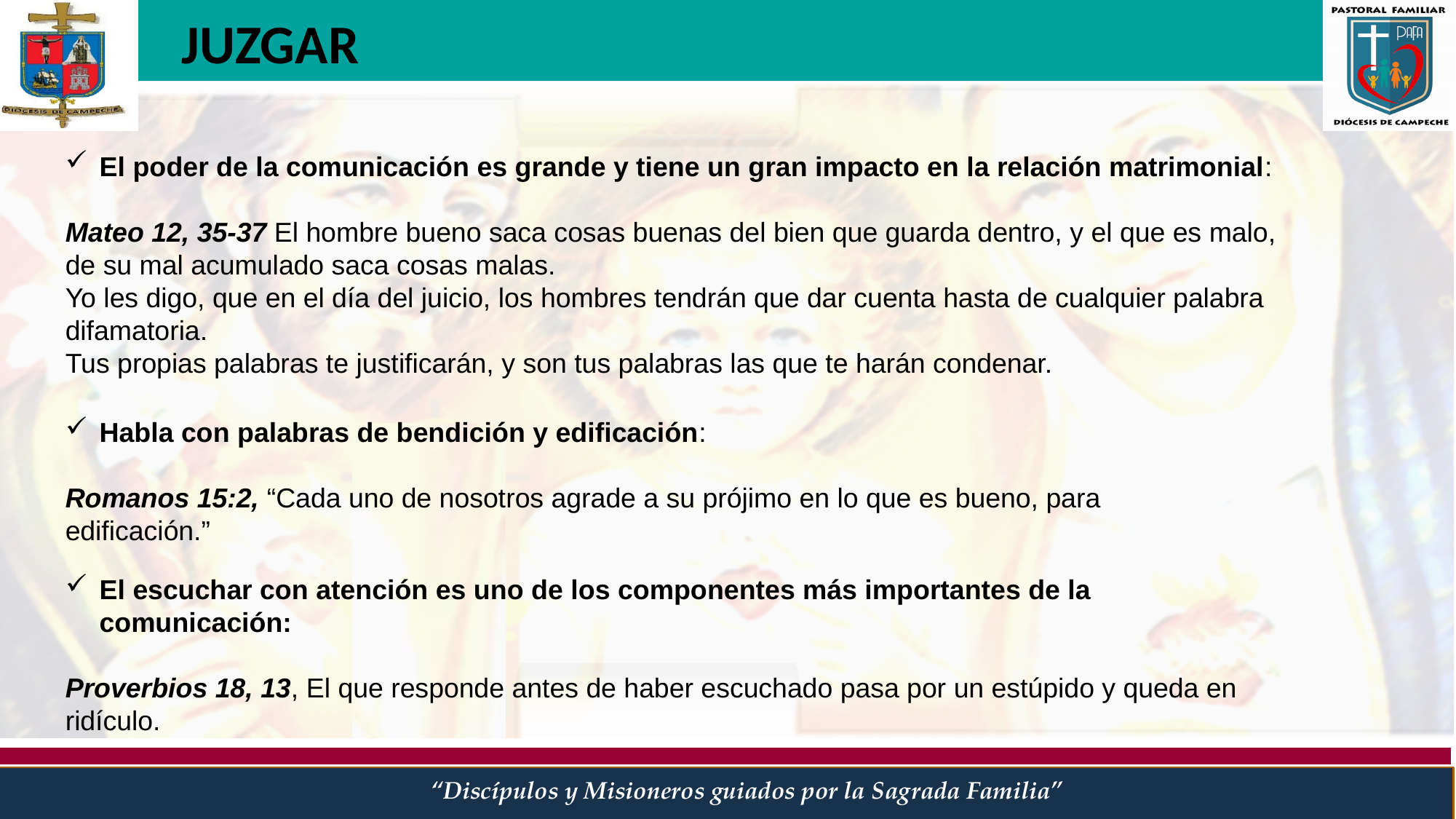

JUZGAR
El poder de la comunicación es grande y tiene un gran impacto en la relación matrimonial:

Mateo 12, 35-37 El hombre bueno saca cosas buenas del bien que guarda dentro, y el que es malo, de su mal acumulado saca cosas malas.
Yo les digo, que en el día del juicio, los hombres tendrán que dar cuenta hasta de cualquier palabra difamatoria.
Tus propias palabras te justificarán, y son tus palabras las que te harán condenar.
Habla con palabras de bendición y edificación:

Romanos 15:2, “Cada uno de nosotros agrade a su prójimo en lo que es bueno, para edificación.”
El escuchar con atención es uno de los componentes más importantes de la comunicación:

Proverbios 18, 13, El que responde antes de haber escuchado pasa por un estúpido y queda en ridículo.